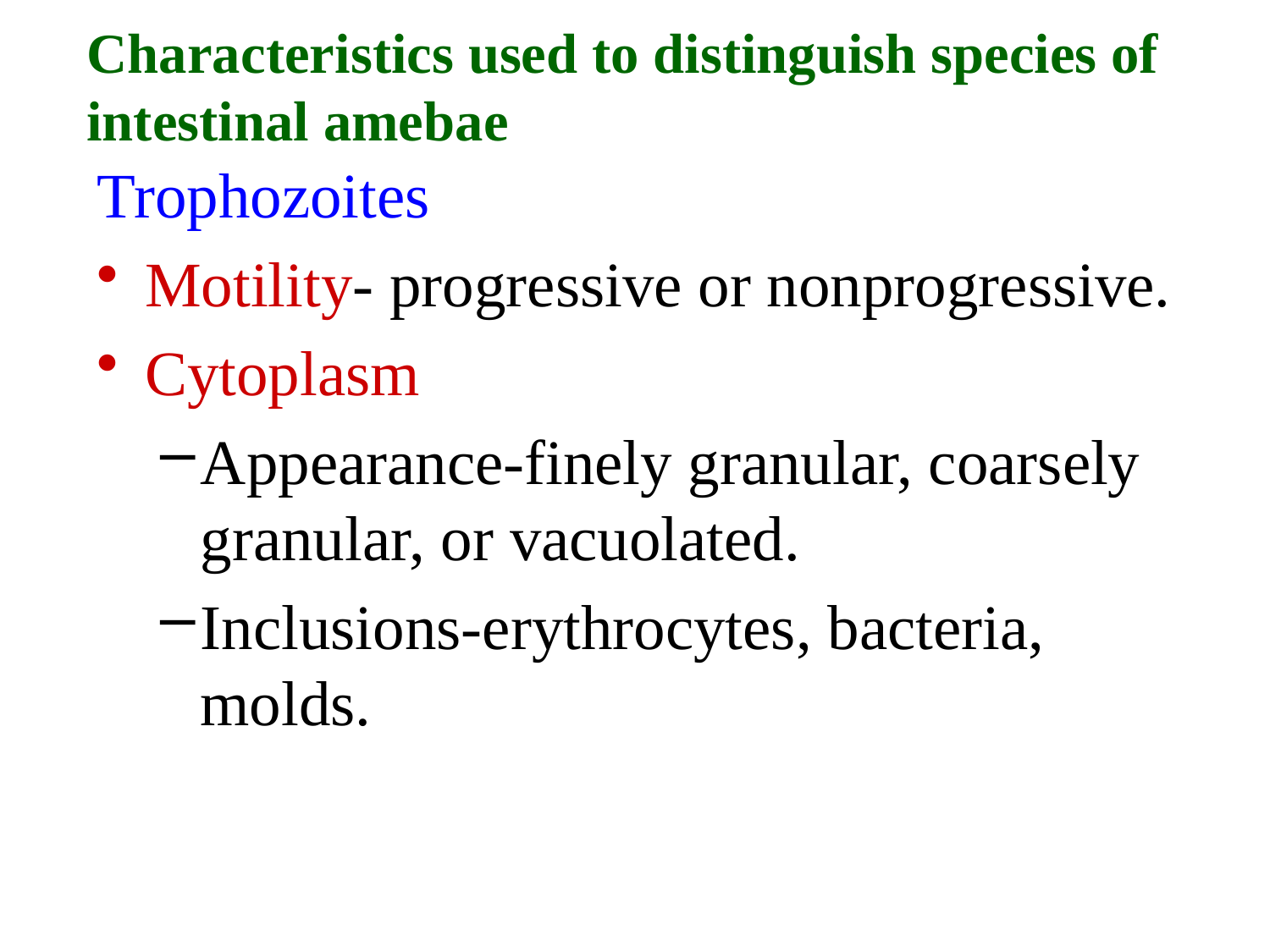

# Characteristics used to distinguish species of intestinal amebae
Trophozoites
Motility- progressive or nonprogressive.
Cytoplasm
Appearance-finely granular, coarsely granular, or vacuolated.
Inclusions-erythrocytes, bacteria, molds.